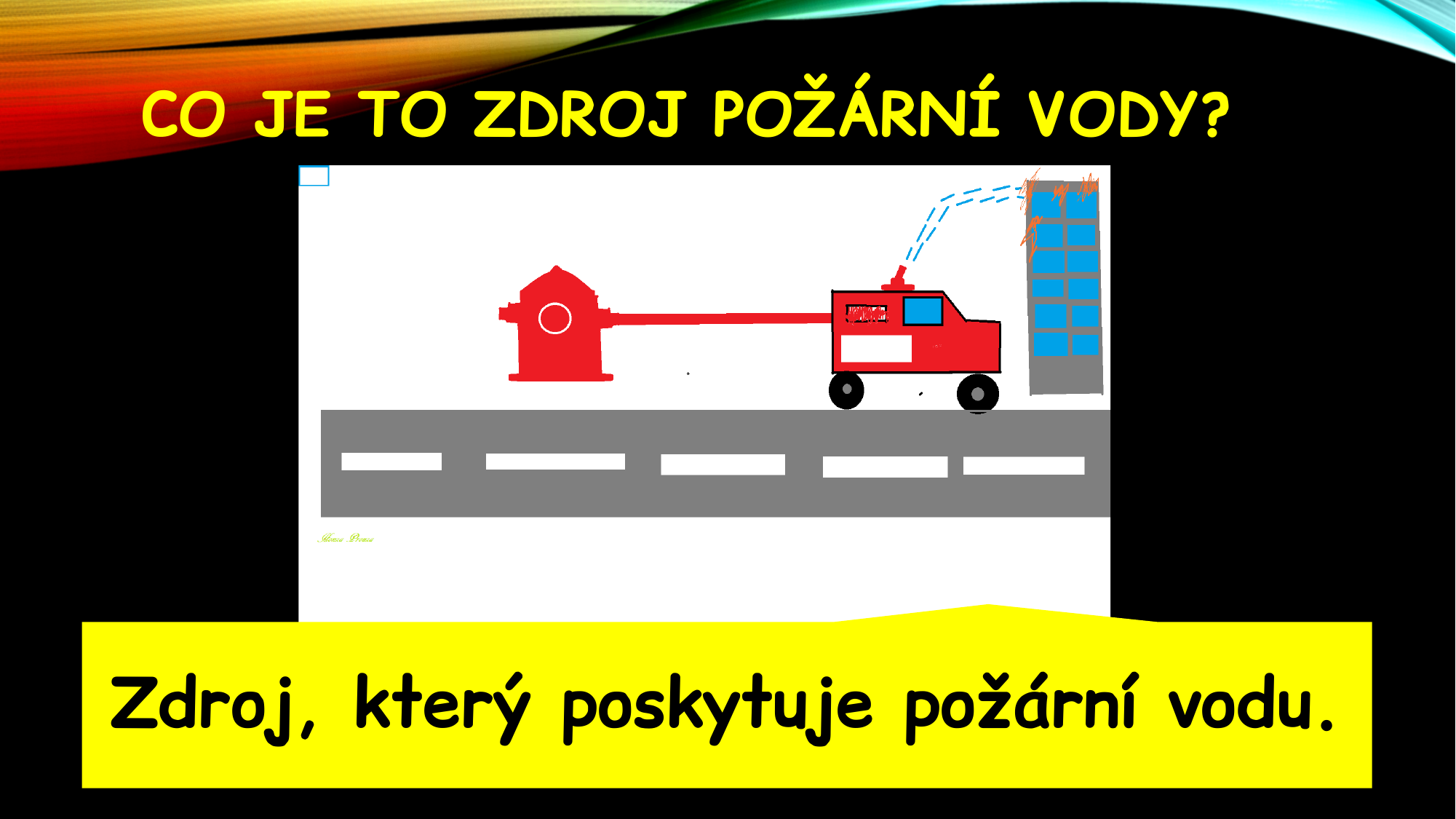

# Co je to zdroj požární vody?
Zdroj, který poskytuje požární vodu.
Zdroj obrázku: Strůna Václav 5. třída